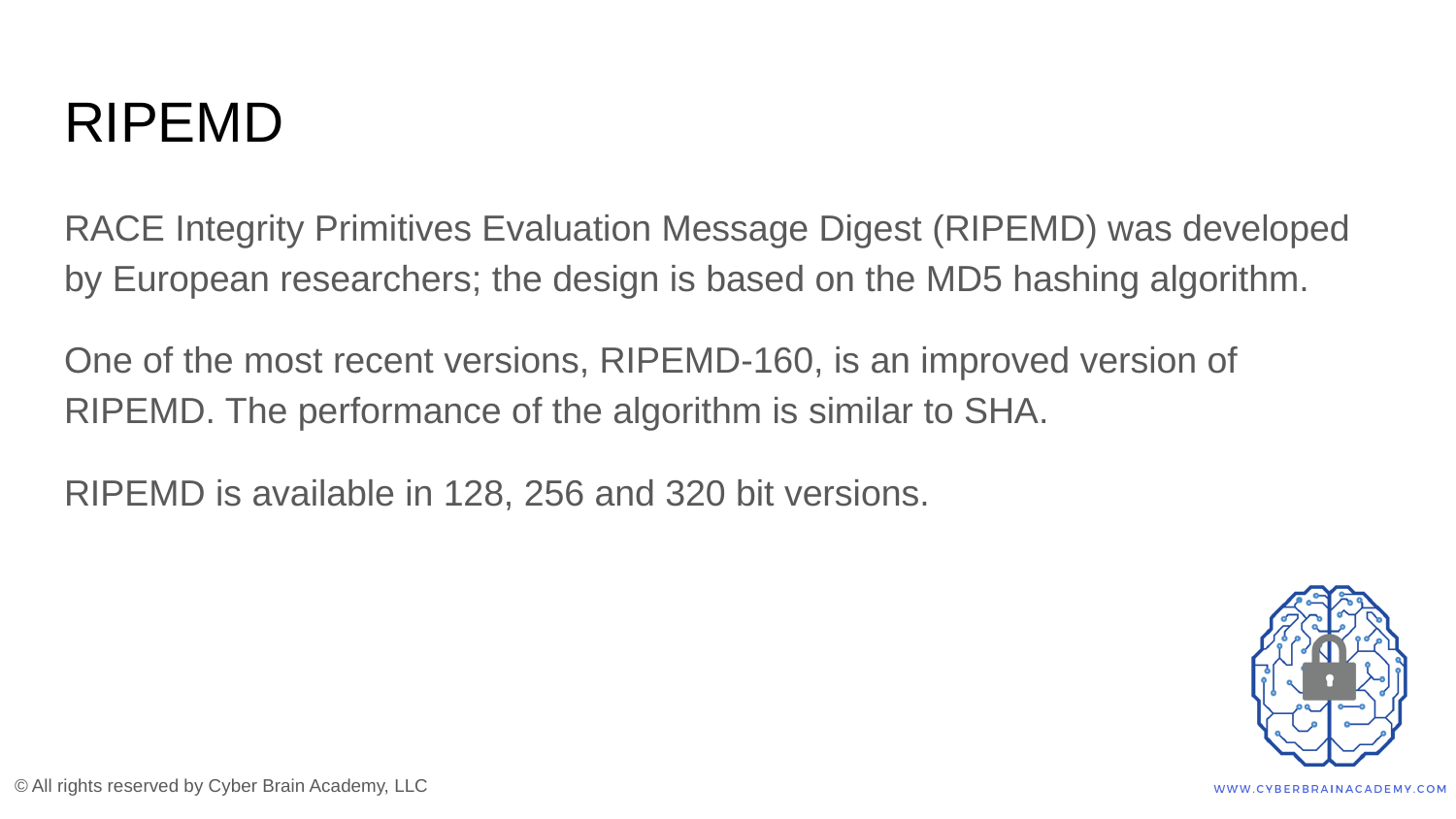

# RIPEMD
RACE Integrity Primitives Evaluation Message Digest (RIPEMD) was developed by European researchers; the design is based on the MD5 hashing algorithm.
One of the most recent versions, RIPEMD-160, is an improved version of RIPEMD. The performance of the algorithm is similar to SHA.
RIPEMD is available in 128, 256 and 320 bit versions.